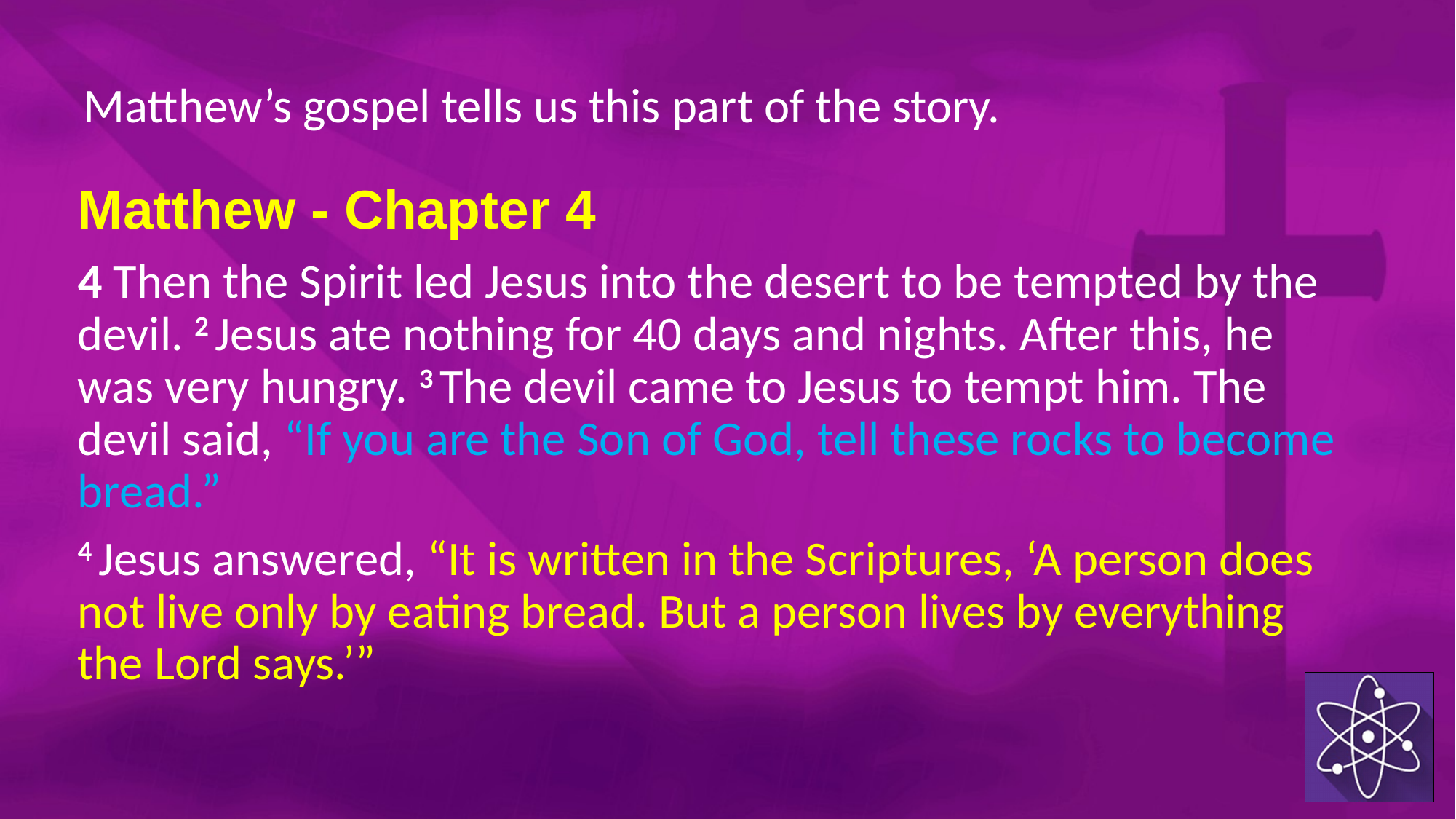

Matthew’s gospel tells us this part of the story.
Matthew - Chapter 4
4 Then the Spirit led Jesus into the desert to be tempted by the devil. 2 Jesus ate nothing for 40 days and nights. After this, he was very hungry. 3 The devil came to Jesus to tempt him. The devil said, “If you are the Son of God, tell these rocks to become bread.”
4 Jesus answered, “It is written in the Scriptures, ‘A person does not live only by eating bread. But a person lives by everything the Lord says.’”